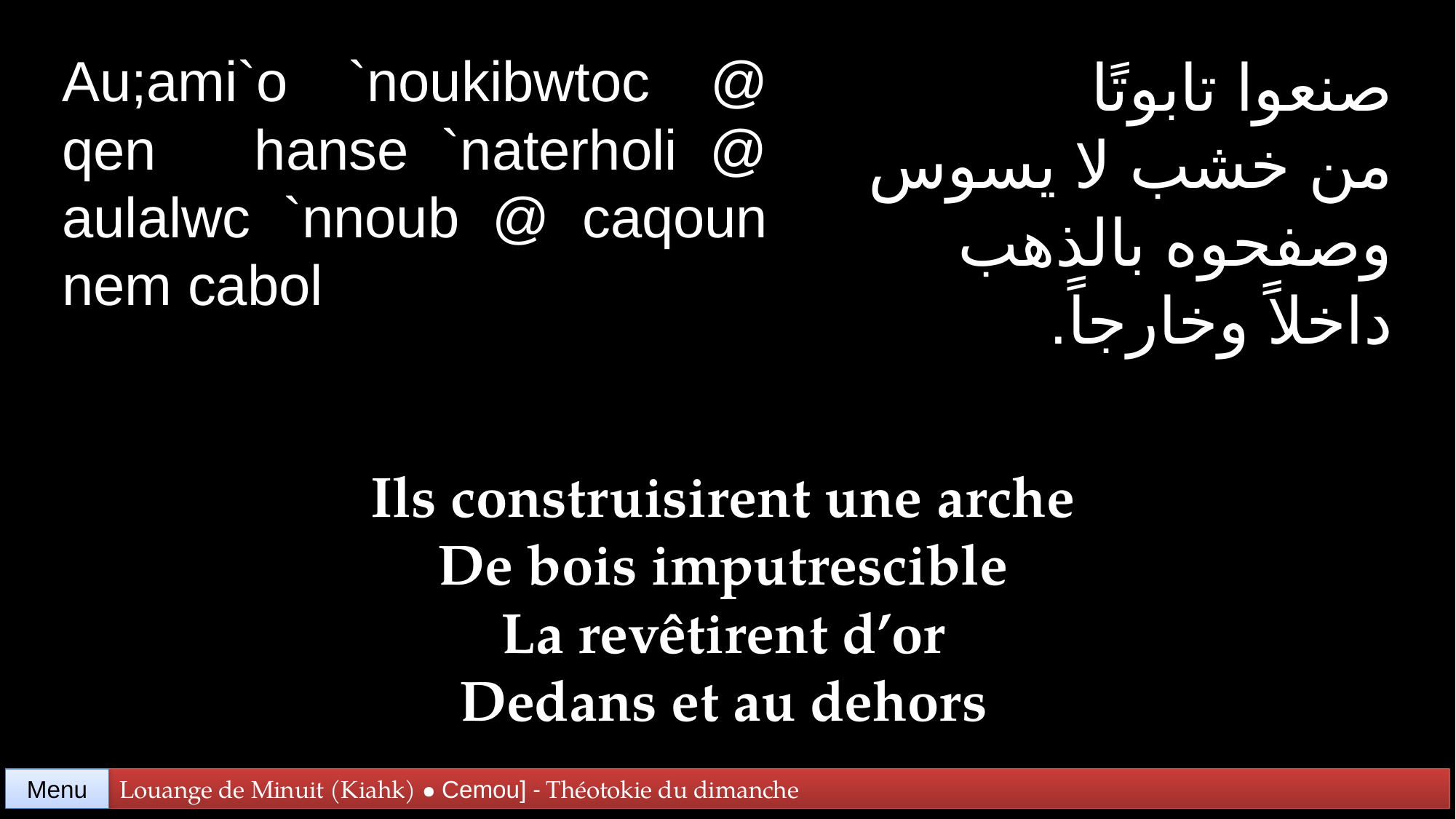

Au;ami`o `noukibwtoc @ qen   hanse `naterholi @ aulalwc `nnoub @ caqoun nem cabol
صنعوا تابوتًا
من خشب لا يسوس
وصفحوه بالذهب
داخلاً وخارجاً.
Ils construisirent une arche
De bois imputrescible
La revêtirent d’or
Dedans et au dehors
Menu
Louange de Minuit (Kiahk) • Cemou] - Théotokie du dimanche